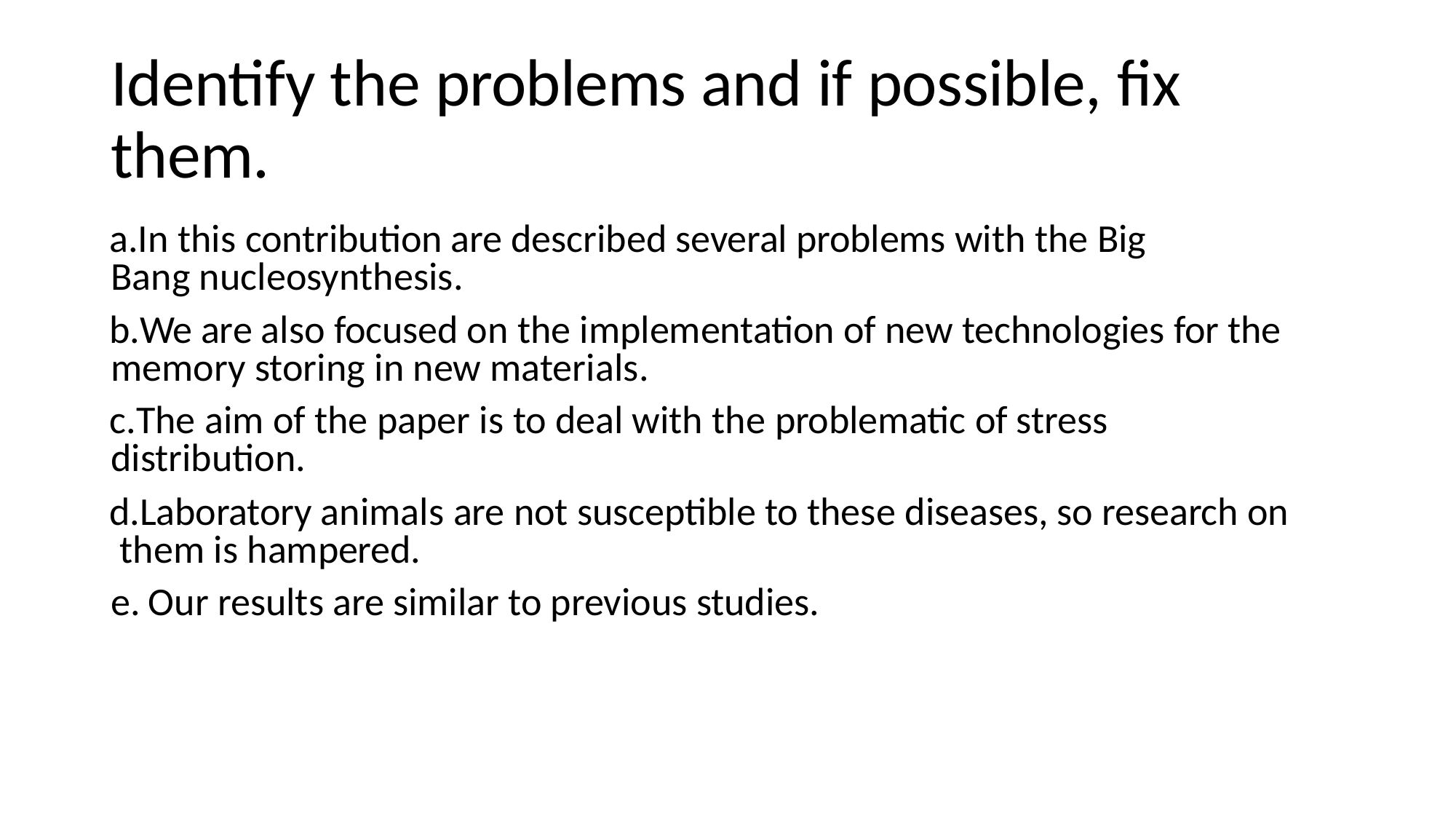

# Identify the problems and if possible, fix  them.
In this contribution are described several problems with the Big Bang nucleosynthesis.
We are also focused on the implementation of new technologies for the  memory storing in new materials.
The aim of the paper is to deal with the problematic of stress distribution.
Laboratory animals are not susceptible to these diseases, so research on  them is hampered.
Our results are similar to previous studies.